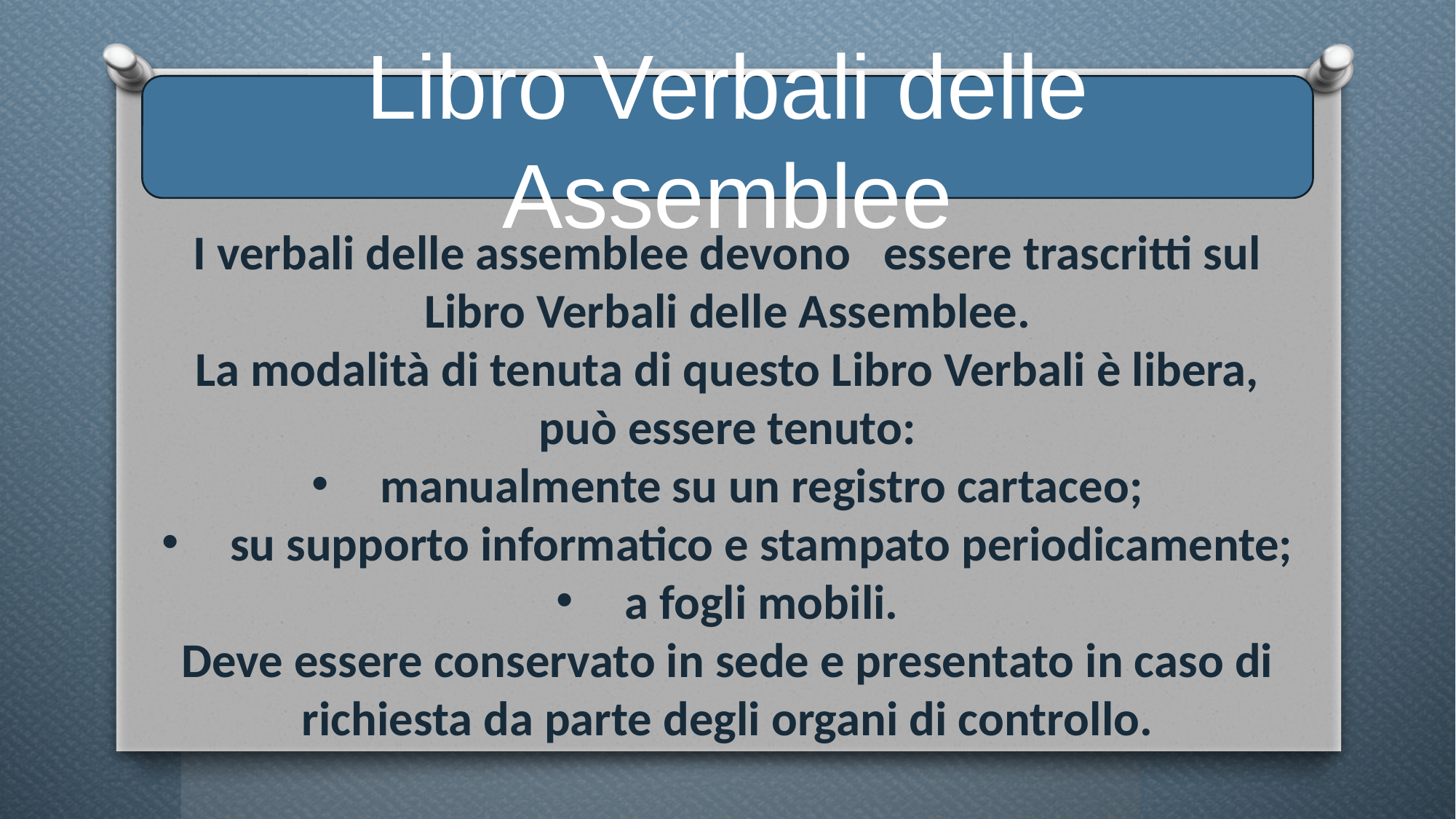

Libro Verbali delle Assemblee
I verbali delle assemblee devono   essere trascritti sul Libro Verbali delle Assemblee.
La modalità di tenuta di questo Libro Verbali è libera, può essere tenuto:
manualmente su un registro cartaceo;
su supporto informatico e stampato periodicamente;
a fogli mobili.
Deve essere conservato in sede e presentato in caso di richiesta da parte degli organi di controllo.